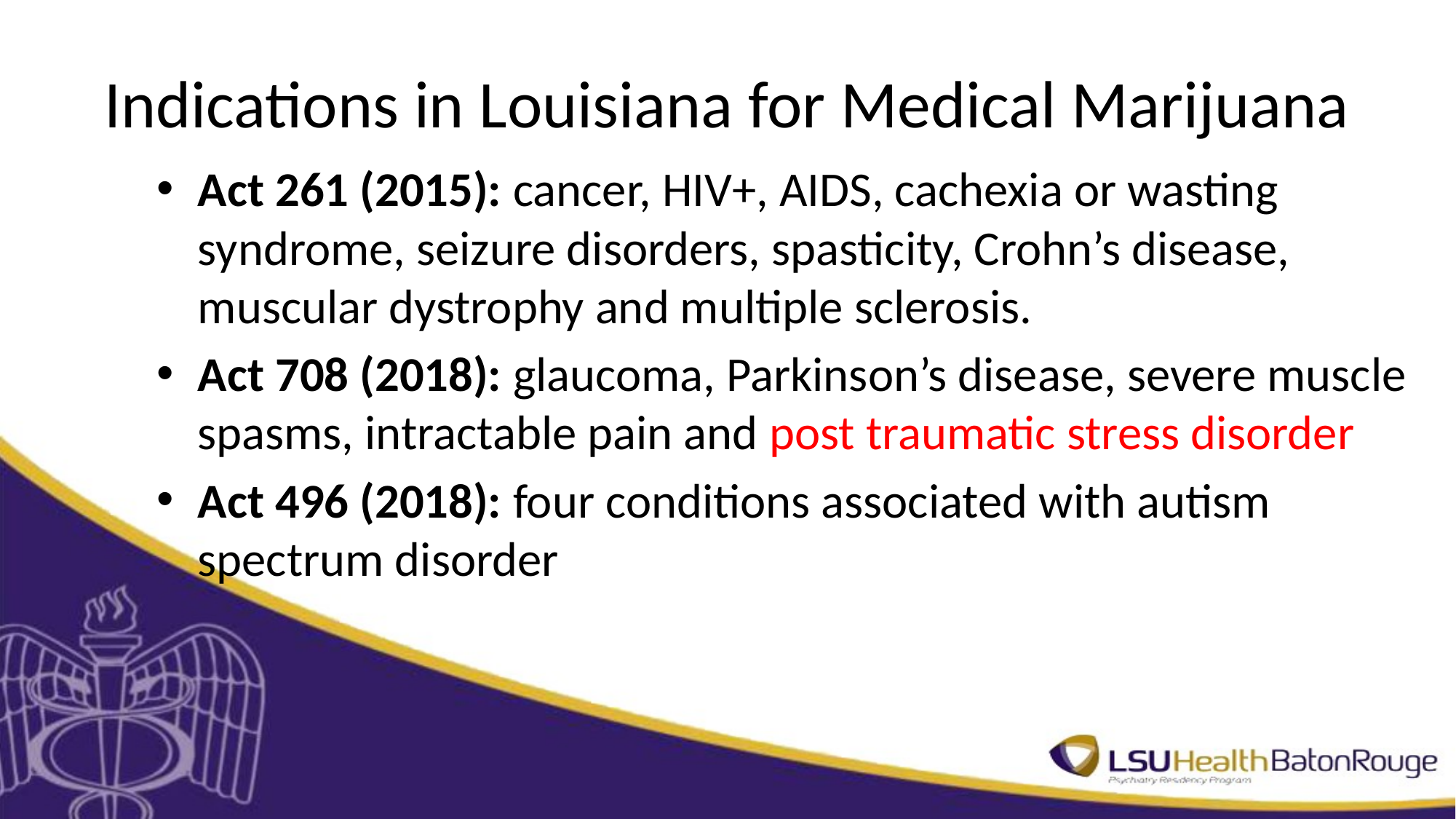

# Indications in Louisiana for Medical Marijuana
Act 261 (2015): cancer, HIV+, AIDS, cachexia or wasting syndrome, seizure disorders, spasticity, Crohn’s disease, muscular dystrophy and multiple sclerosis.
Act 708 (2018): glaucoma, Parkinson’s disease, severe muscle spasms, intractable pain and post traumatic stress disorder
Act 496 (2018): four conditions associated with autism spectrum disorder